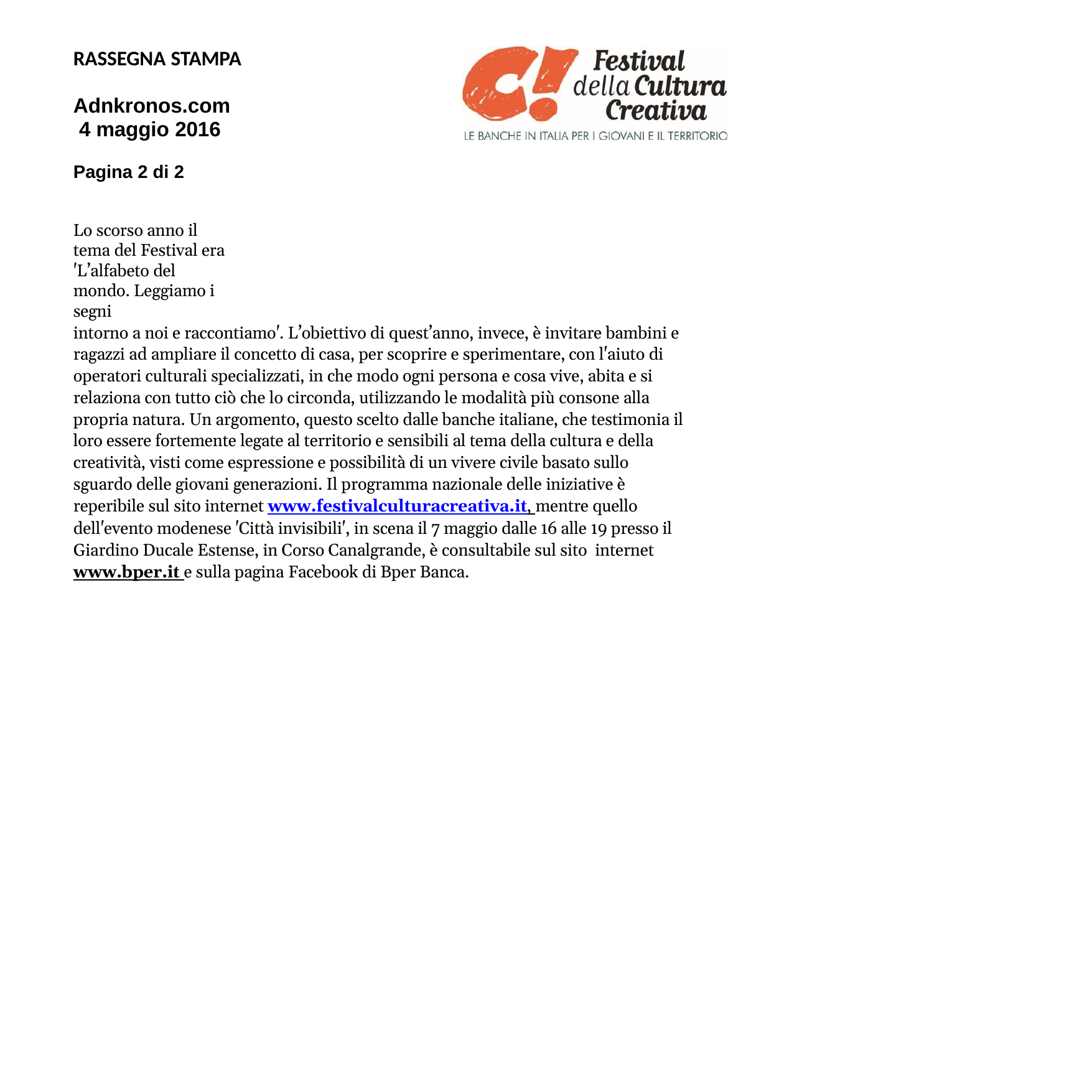

RASSEGNA STAMPA

Adnkronos.com  4 maggio 2016
Pagina 2 di 2

Lo scorso anno il tema del Festival era 'L’alfabeto del mondo. Leggiamo i segni
intorno a noi e raccontiamo'. L’obiettivo di quest’anno, invece, è invitare bambini e  ragazzi ad ampliare il concetto di casa, per scoprire e sperimentare, con l'aiuto di  operatori culturali specializzati, in che modo ogni persona e cosa vive, abita e si  relaziona con tutto ciò che lo circonda, utilizzando le modalità più consone alla  propria natura. Un argomento, questo scelto dalle banche italiane, che testimonia il  loro essere fortemente legate al territorio e sensibili al tema della cultura e della  creatività, visti come espressione e possibilità di un vivere civile basato sullo  sguardo delle giovani generazioni. Il programma nazionale delle iniziative è  reperibile sul sito internet www.festivalculturacreativa.it, mentre quello  dell'evento modenese 'Città invisibili', in scena il 7 maggio dalle 16 alle 19 presso il  Giardino Ducale Estense, in Corso Canalgrande, è consultabile sul sito  internetwww.bper.it e sulla pagina Facebook di Bper Banca.